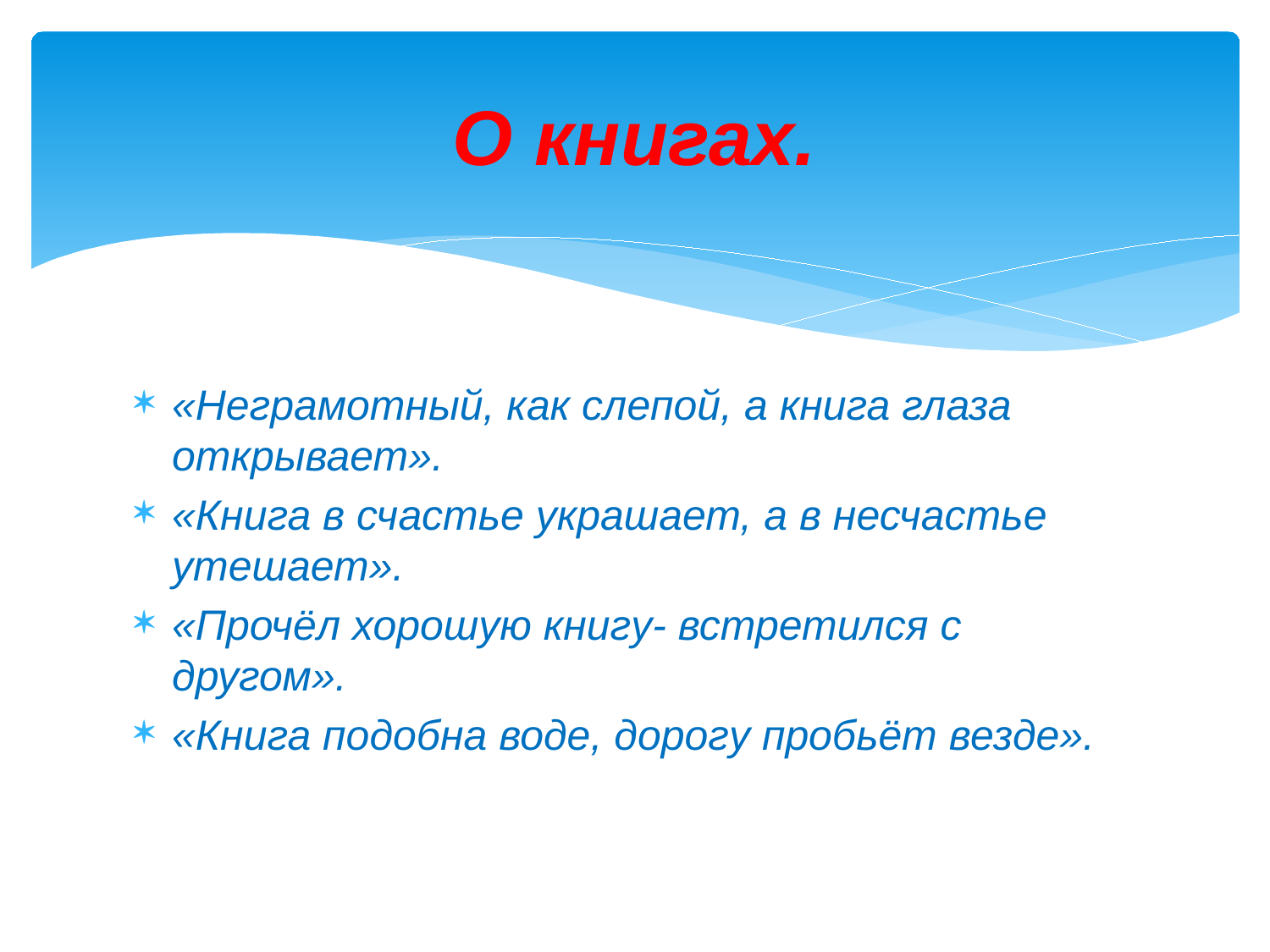

# О книгах.
«Неграмотный, как слепой, а книга глаза открывает».
«Книга в счастье украшает, а в несчастье утешает».
«Прочёл хорошую книгу- встретился с другом».
«Книга подобна воде, дорогу пробьёт везде».